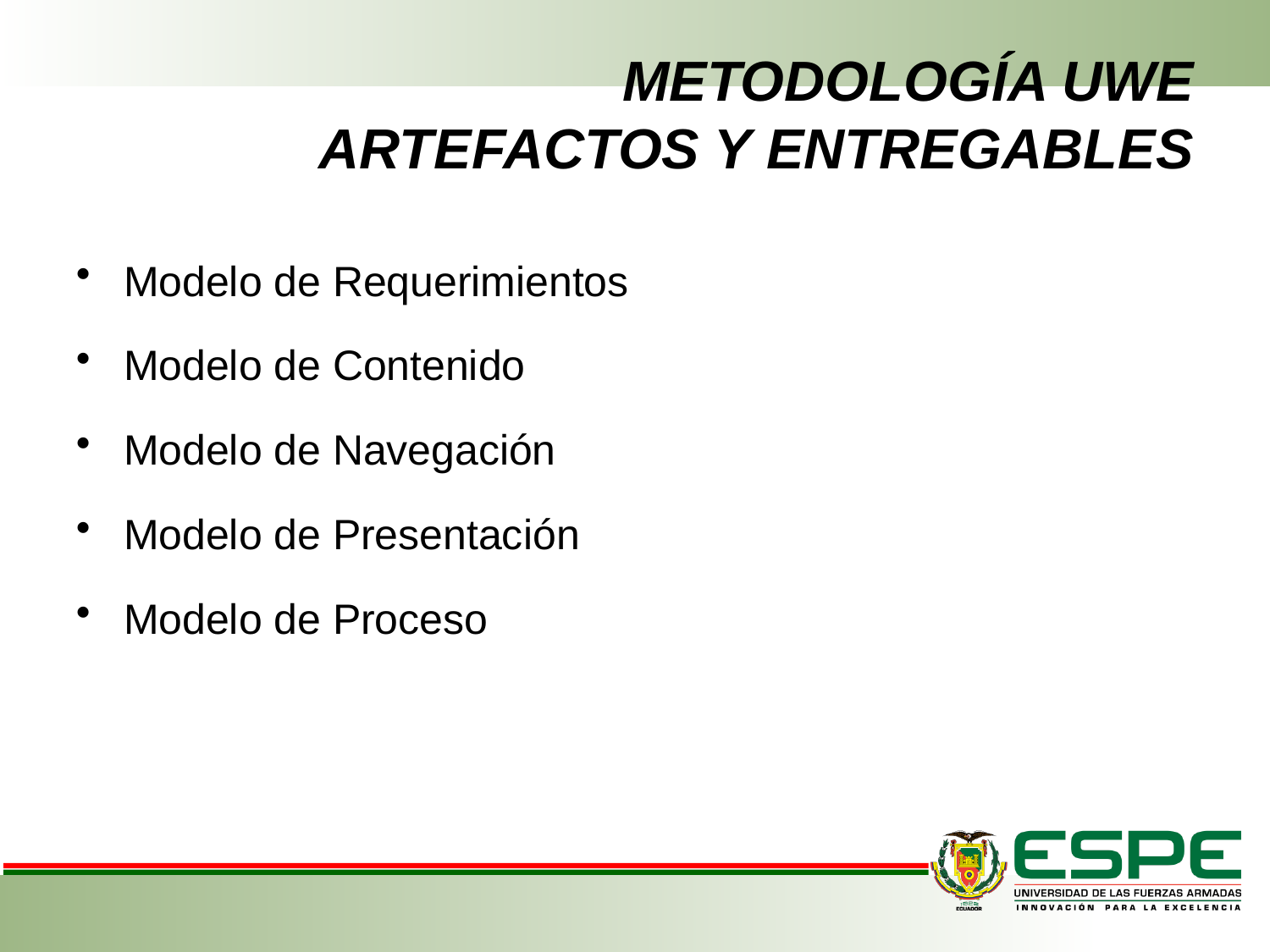

# METODOLOGÍA UWE ARTEFACTOS Y ENTREGABLES
Modelo de Requerimientos
Modelo de Contenido
Modelo de Navegación
Modelo de Presentación
Modelo de Proceso